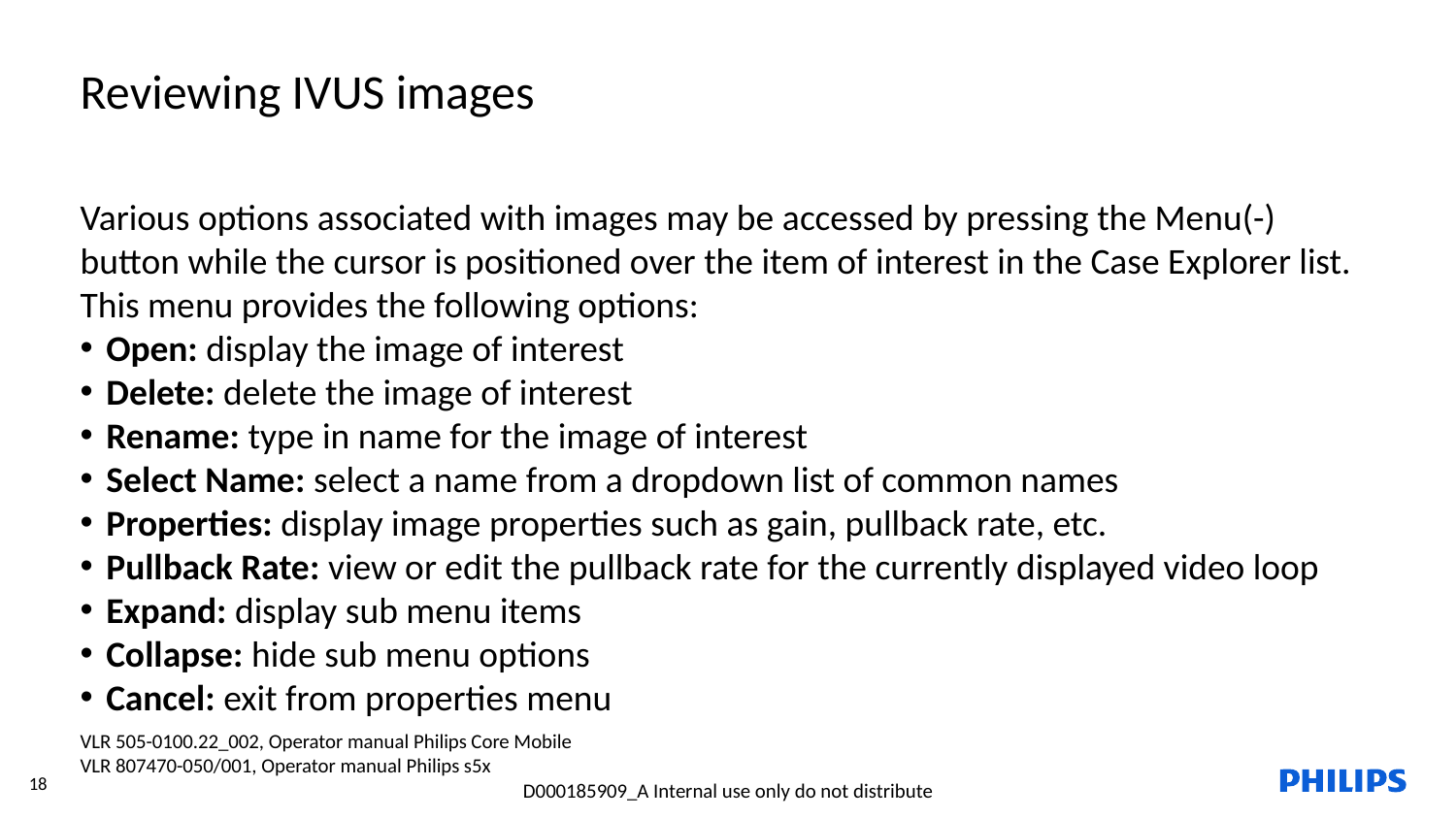

Reviewing IVUS images
Various options associated with images may be accessed by pressing the Menu(-) button while the cursor is positioned over the item of interest in the Case Explorer list.  This menu provides the following options:
Open: display the image of interest
Delete: delete the image of interest
Rename: type in name for the image of interest
Select Name: select a name from a dropdown list of common names
Properties: display image properties such as gain, pullback rate, etc.
Pullback Rate: view or edit the pullback rate for the currently displayed video loop
Expand: display sub menu items
Collapse: hide sub menu options
Cancel: exit from properties menu
VLR 505-0100.22_002, Operator manual Philips Core Mobile
VLR 807470-050/001, Operator manual Philips s5x

18
D000185909_A Internal use only do not distribute